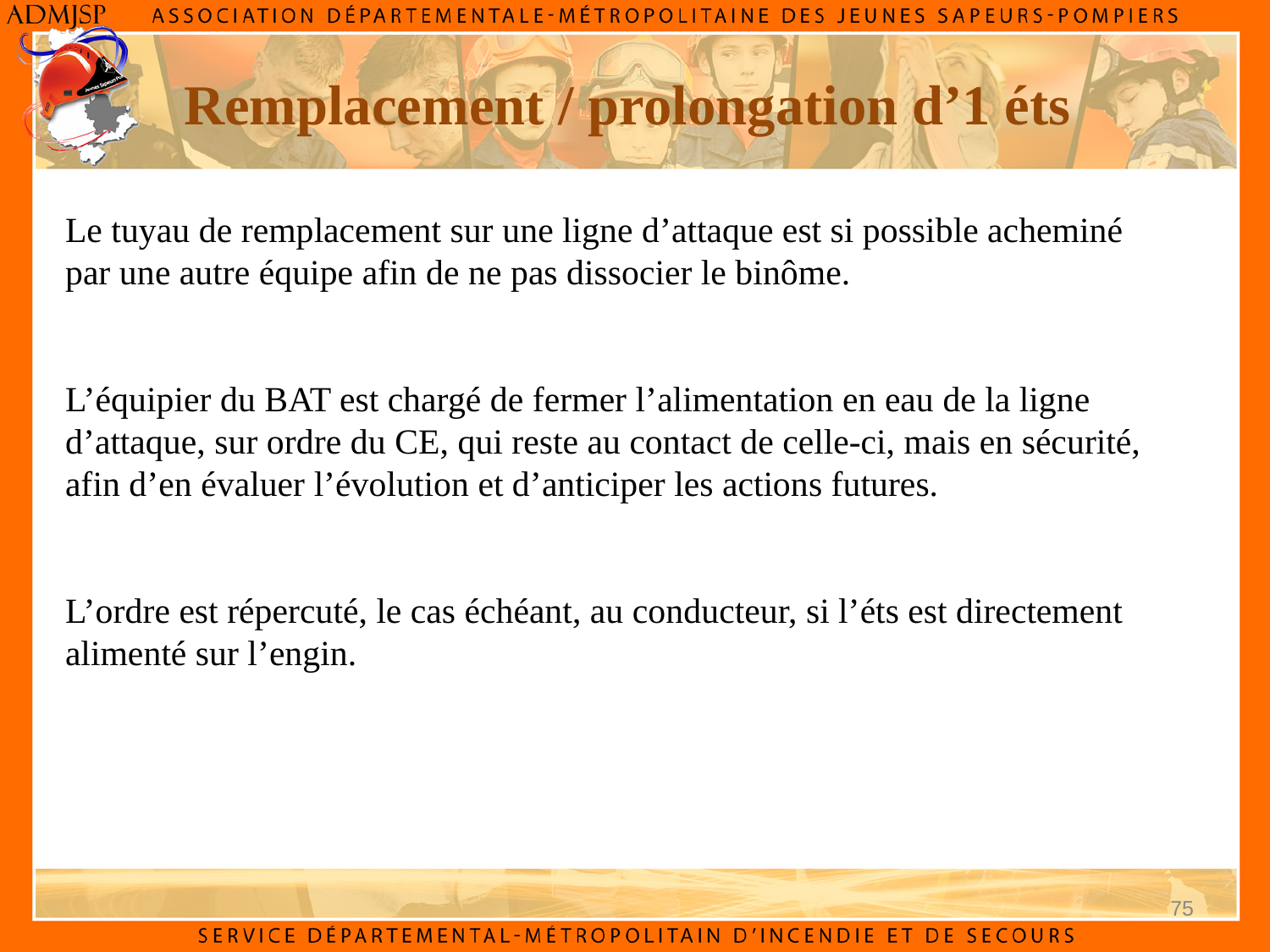

Remplacement / prolongation d’1 éts
Le tuyau de remplacement sur une ligne d’attaque est si possible acheminé par une autre équipe afin de ne pas dissocier le binôme.

L’équipier du BAT est chargé de fermer l’alimentation en eau de la ligne d’attaque, sur ordre du CE, qui reste au contact de celle-ci, mais en sécurité, afin d’en évaluer l’évolution et d’anticiper les actions futures.

L’ordre est répercuté, le cas échéant, au conducteur, si l’éts est directement alimenté sur l’engin.
75